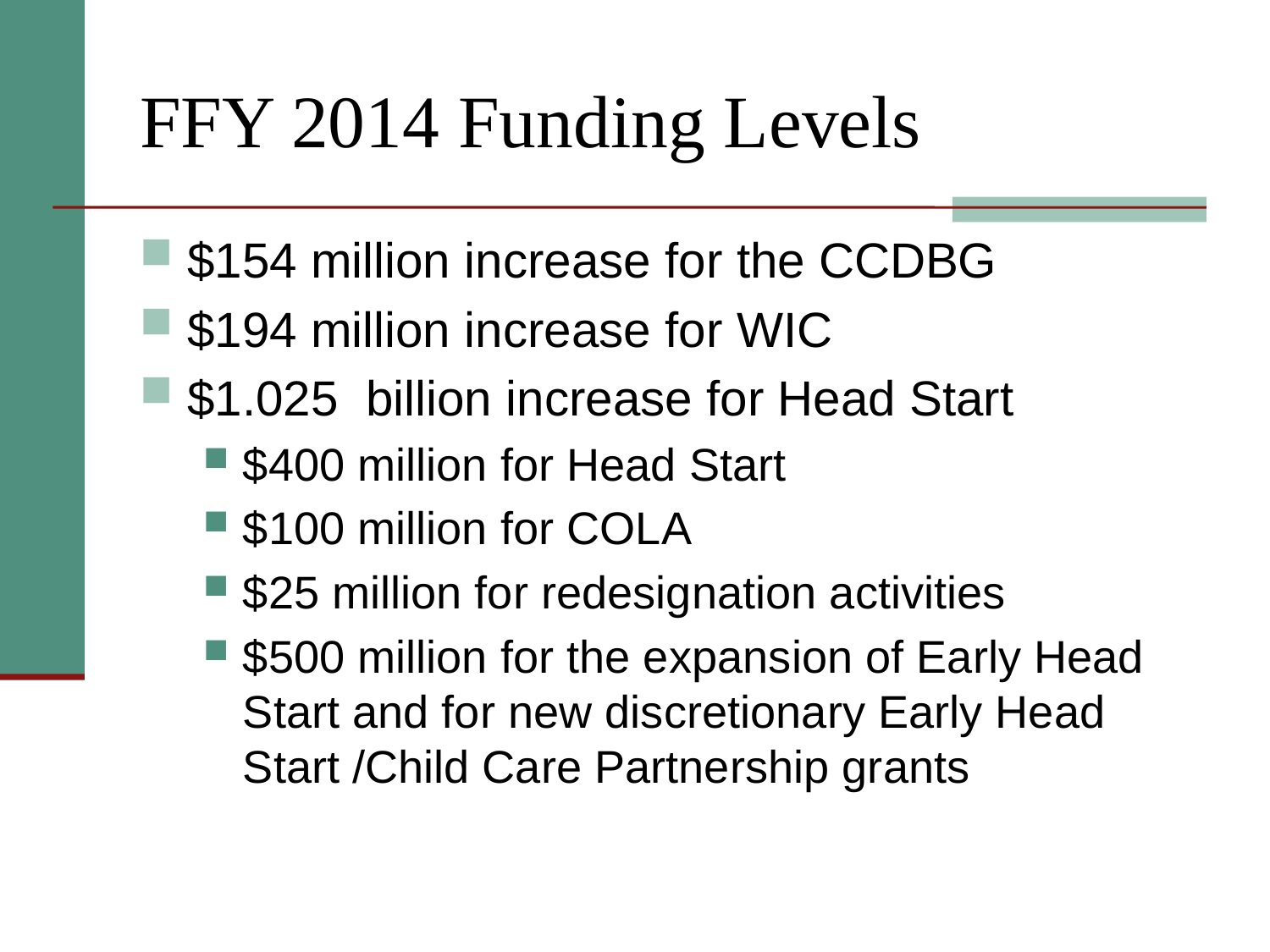

# FFY 2014 Funding Levels
$154 million increase for the CCDBG
$194 million increase for WIC
$1.025  billion increase for Head Start
$400 million for Head Start
$100 million for COLA
$25 million for redesignation activities
$500 million for the expansion of Early Head Start and for new discretionary Early Head Start /Child Care Partnership grants